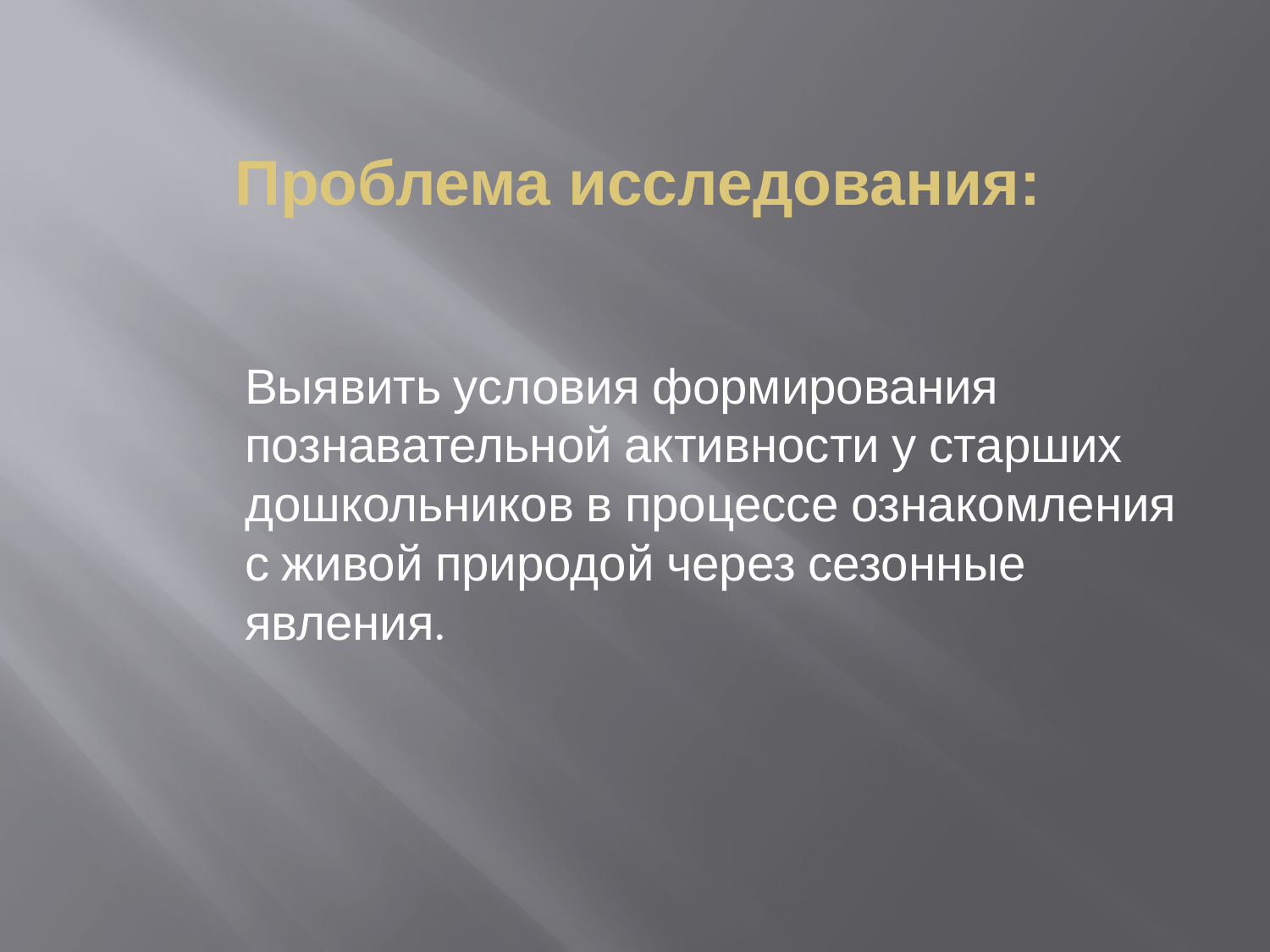

# Проблема исследования:
Выявить условия формирования познавательной активности у старших дошкольников в процессе ознакомления  с живой природой через сезонные явления.